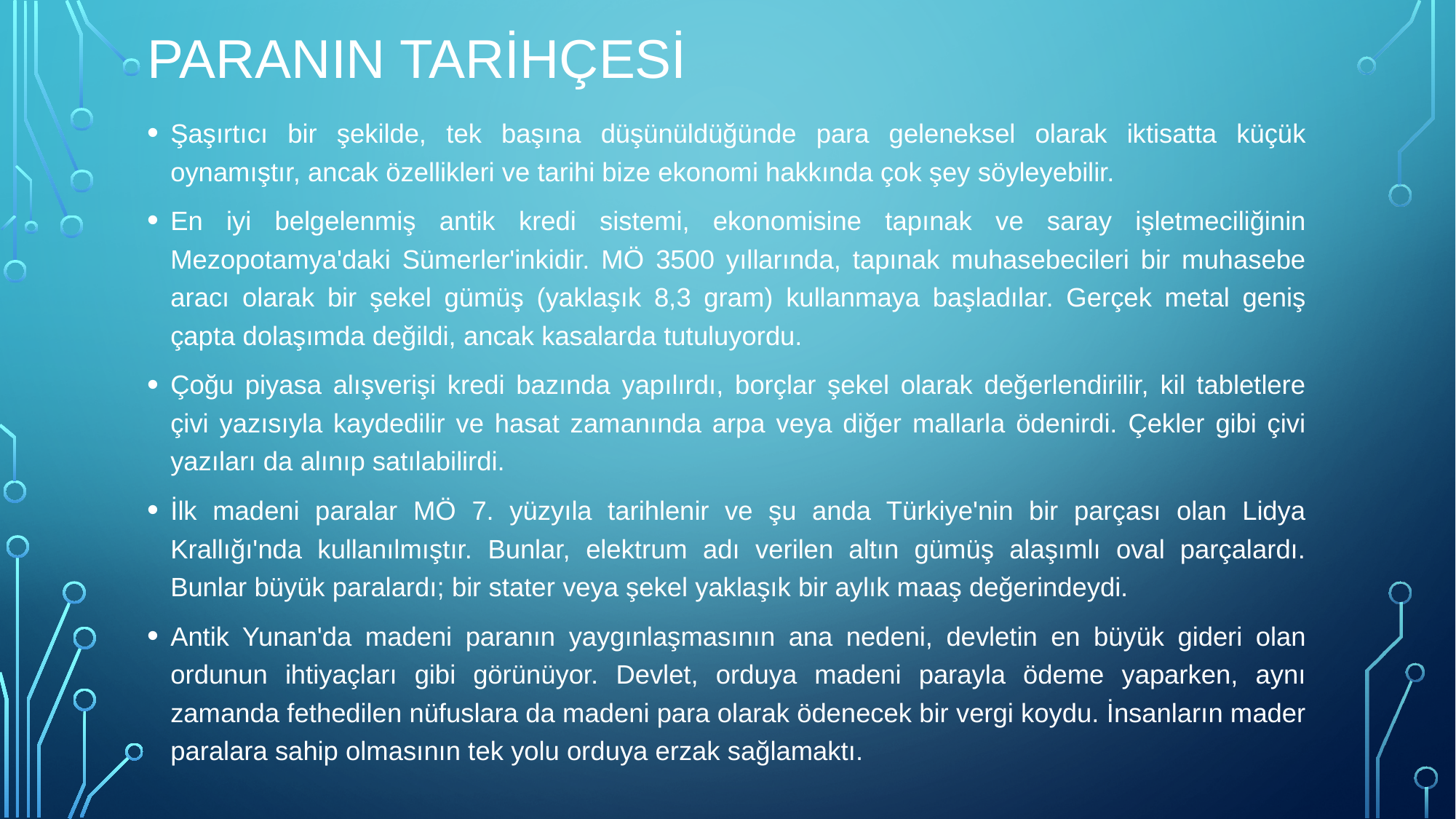

# PARANIN TARİHÇESİ
Şaşırtıcı bir şekilde, tek başına düşünüldüğünde para geleneksel olarak iktisatta küçük oynamıştır, ancak özellikleri ve tarihi bize ekonomi hakkında çok şey söyleyebilir.
En iyi belgelenmiş antik kredi sistemi, ekonomisine tapınak ve saray işletmeciliğinin Mezopotamya'daki Sümerler'inkidir. MÖ 3500 yıllarında, tapınak muhasebecileri bir muhasebe aracı olarak bir şekel gümüş (yaklaşık 8,3 gram) kullanmaya başladılar. Gerçek metal geniş çapta dolaşımda değildi, ancak kasalarda tutuluyordu.
Çoğu piyasa alışverişi kredi bazında yapılırdı, borçlar şekel olarak değerlendirilir, kil tabletlere çivi yazısıyla kaydedilir ve hasat zamanında arpa veya diğer mallarla ödenirdi. Çekler gibi çivi yazıları da alınıp satılabilirdi.
İlk madeni paralar MÖ 7. yüzyıla tarihlenir ve şu anda Türkiye'nin bir parçası olan Lidya Krallığı'nda kullanılmıştır. Bunlar, elektrum adı verilen altın gümüş alaşımlı oval parçalardı. Bunlar büyük paralardı; bir stater veya şekel yaklaşık bir aylık maaş değerindeydi.
Antik Yunan'da madeni paranın yaygınlaşmasının ana nedeni, devletin en büyük gideri olan ordunun ihtiyaçları gibi görünüyor. Devlet, orduya madeni parayla ödeme yaparken, aynı zamanda fethedilen nüfuslara da madeni para olarak ödenecek bir vergi koydu. İnsanların mader paralara sahip olmasının tek yolu orduya erzak sağlamaktı.